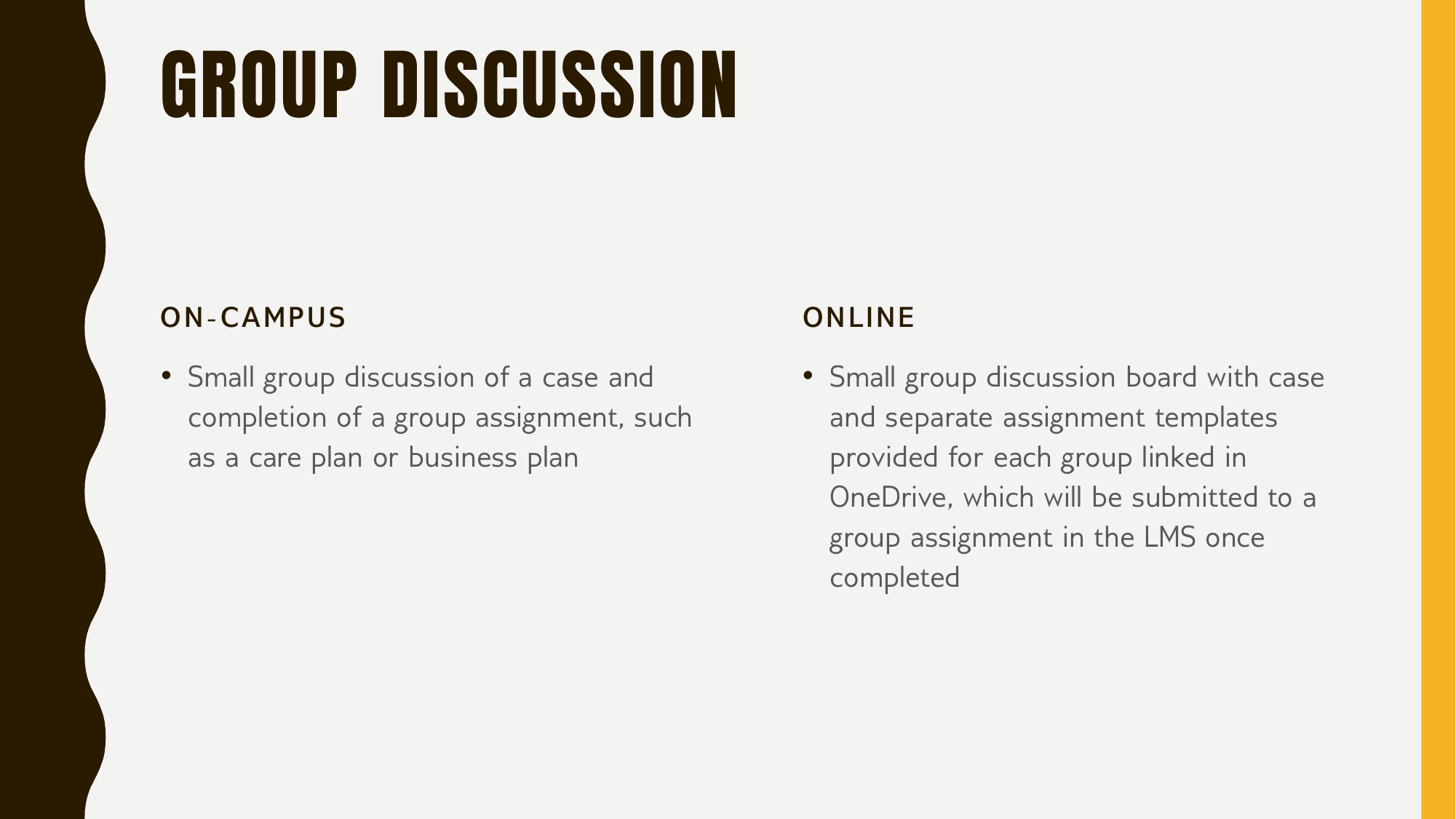

# Group Discussion
On-campus
online
Small group discussion of a case and completion of a group assignment, such as a care plan or business plan
Small group discussion board with case and separate assignment templates provided for each group linked in OneDrive, which will be submitted to a group assignment in the LMS once completed